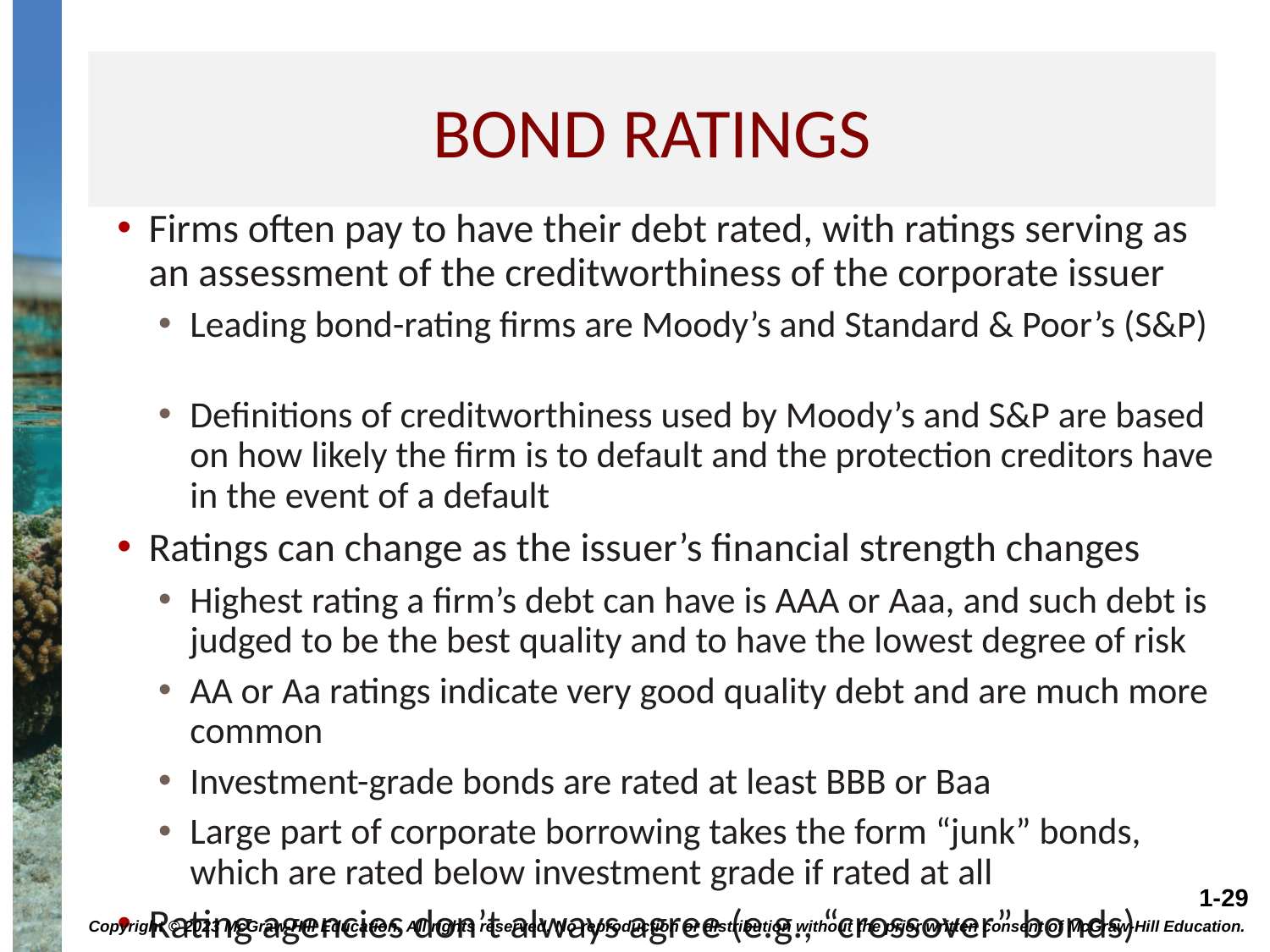

# Bond ratings
Firms often pay to have their debt rated, with ratings serving as an assessment of the creditworthiness of the corporate issuer
Leading bond-rating firms are Moody’s and Standard & Poor’s (S&P)
Definitions of creditworthiness used by Moody’s and S&P are based on how likely the firm is to default and the protection creditors have in the event of a default
Ratings can change as the issuer’s financial strength changes
Highest rating a firm’s debt can have is AAA or Aaa, and such debt is judged to be the best quality and to have the lowest degree of risk
AA or Aa ratings indicate very good quality debt and are much more common
Investment-grade bonds are rated at least BBB or Baa
Large part of corporate borrowing takes the form “junk” bonds, which are rated below investment grade if rated at all
Rating agencies don’t always agree (e.g., “crossover” bonds)
Copyright © 2023 McGraw-Hill Education. All rights reserved. No reproduction or distribution without the prior written consent of McGraw-Hill Education.